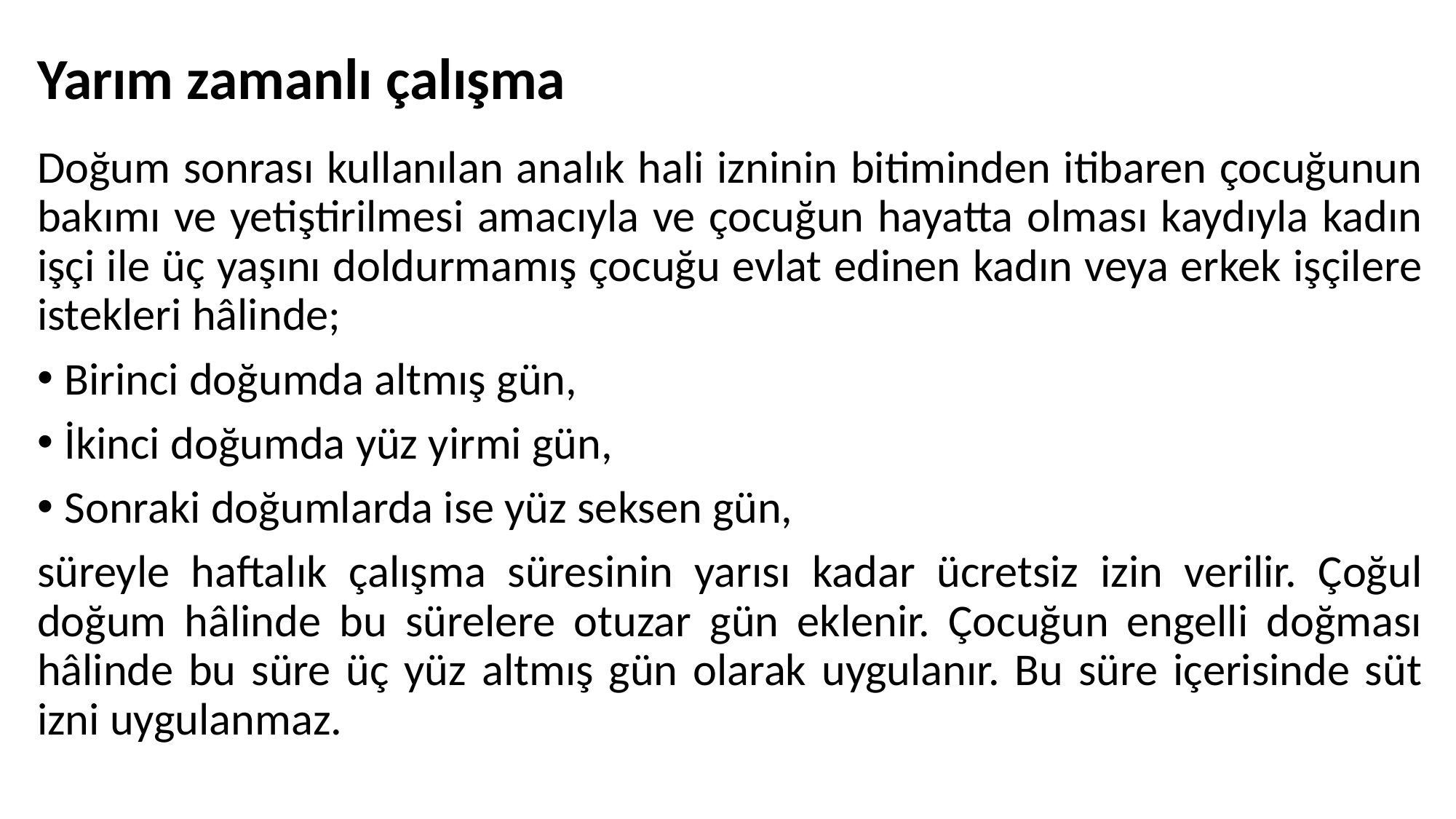

# Yarım zamanlı çalışma
Doğum sonrası kullanılan analık hali izninin bitiminden itibaren çocuğunun bakımı ve yetiştirilmesi amacıyla ve çocuğun hayatta olması kaydıyla kadın işçi ile üç yaşını doldurmamış çocuğu evlat edinen kadın veya erkek işçilere istekleri hâlinde;
Birinci doğumda altmış gün,
İkinci doğumda yüz yirmi gün,
Sonraki doğumlarda ise yüz seksen gün,
süreyle haftalık çalışma süresinin yarısı kadar ücretsiz izin verilir. Çoğul doğum hâlinde bu sürelere otuzar gün eklenir. Çocuğun engelli doğması hâlinde bu süre üç yüz altmış gün olarak uygulanır. Bu süre içerisinde süt izni uygulanmaz.